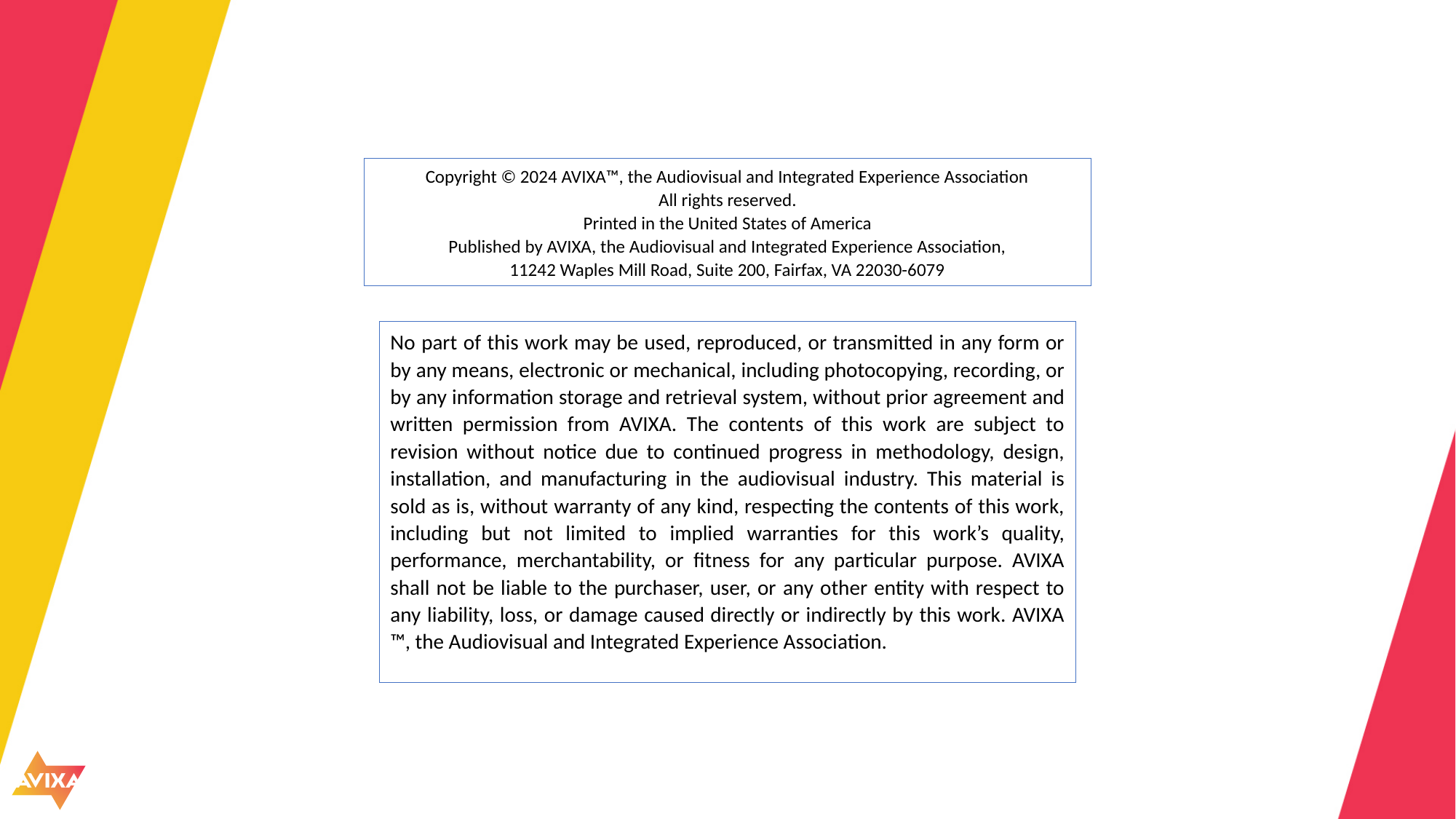

Copyright © 2024 AVIXA™, the Audiovisual and Integrated Experience Association
All rights reserved.
Printed in the United States of America
Published by AVIXA, the Audiovisual and Integrated Experience Association,
11242 Waples Mill Road, Suite 200, Fairfax, VA 22030-6079
No part of this work may be used, reproduced, or transmitted in any form or by any means, electronic or mechanical, including photocopying, recording, or by any information storage and retrieval system, without prior agreement and written permission from AVIXA. The contents of this work are subject to revision without notice due to continued progress in methodology, design, installation, and manufacturing in the audiovisual industry. This material is sold as is, without warranty of any kind, respecting the contents of this work, including but not limited to implied warranties for this work’s quality, performance, merchantability, or fitness for any particular purpose. AVIXA shall not be liable to the purchaser, user, or any other entity with respect to any liability, loss, or damage caused directly or indirectly by this work. AVIXA ™, the Audiovisual and Integrated Experience Association.